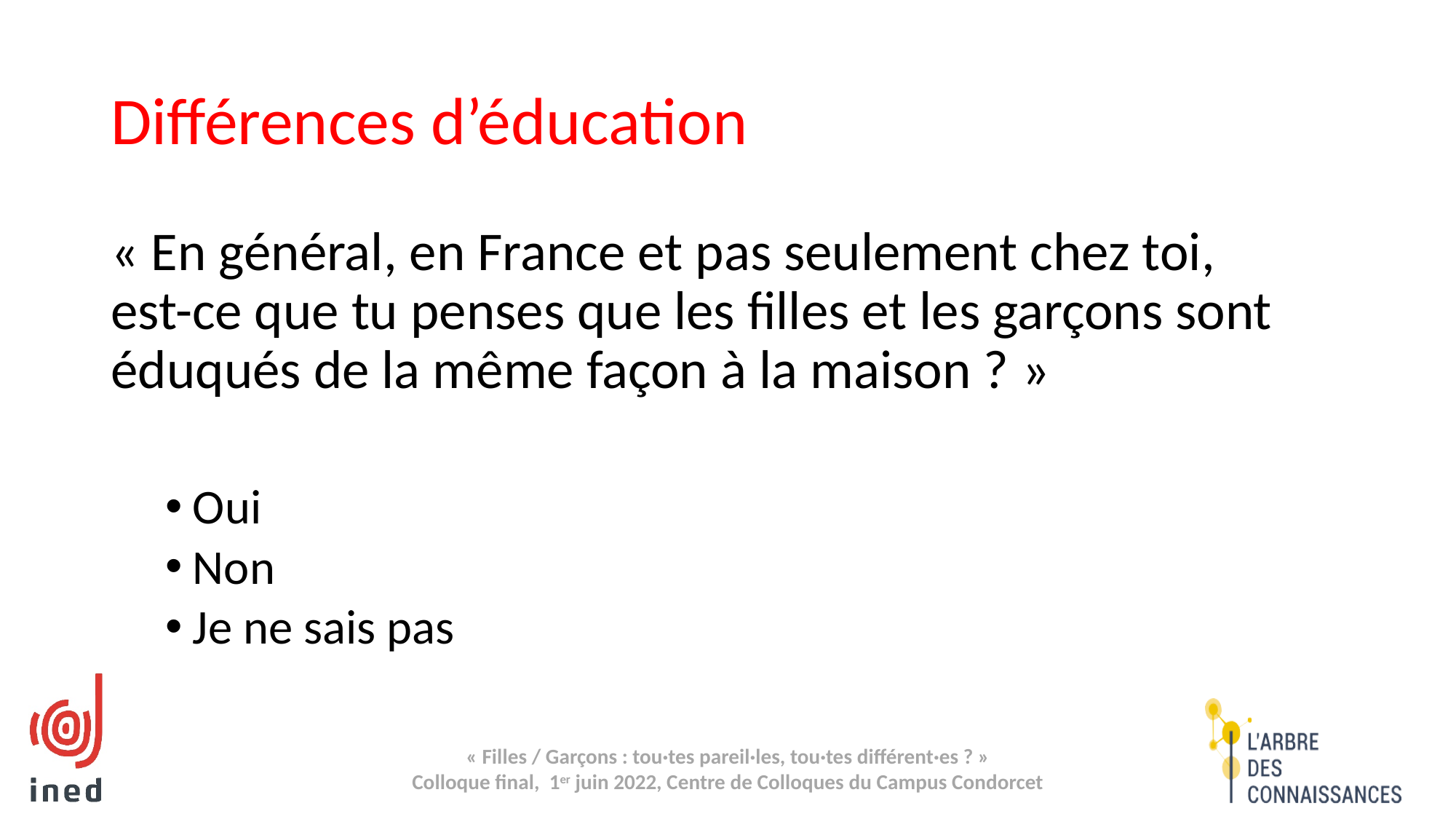

# Différences d’éducation
« En général, en France et pas seulement chez toi,
est-ce que tu penses que les filles et les garçons sont éduqués de la même façon à la maison ? »

Oui
Non
Je ne sais pas